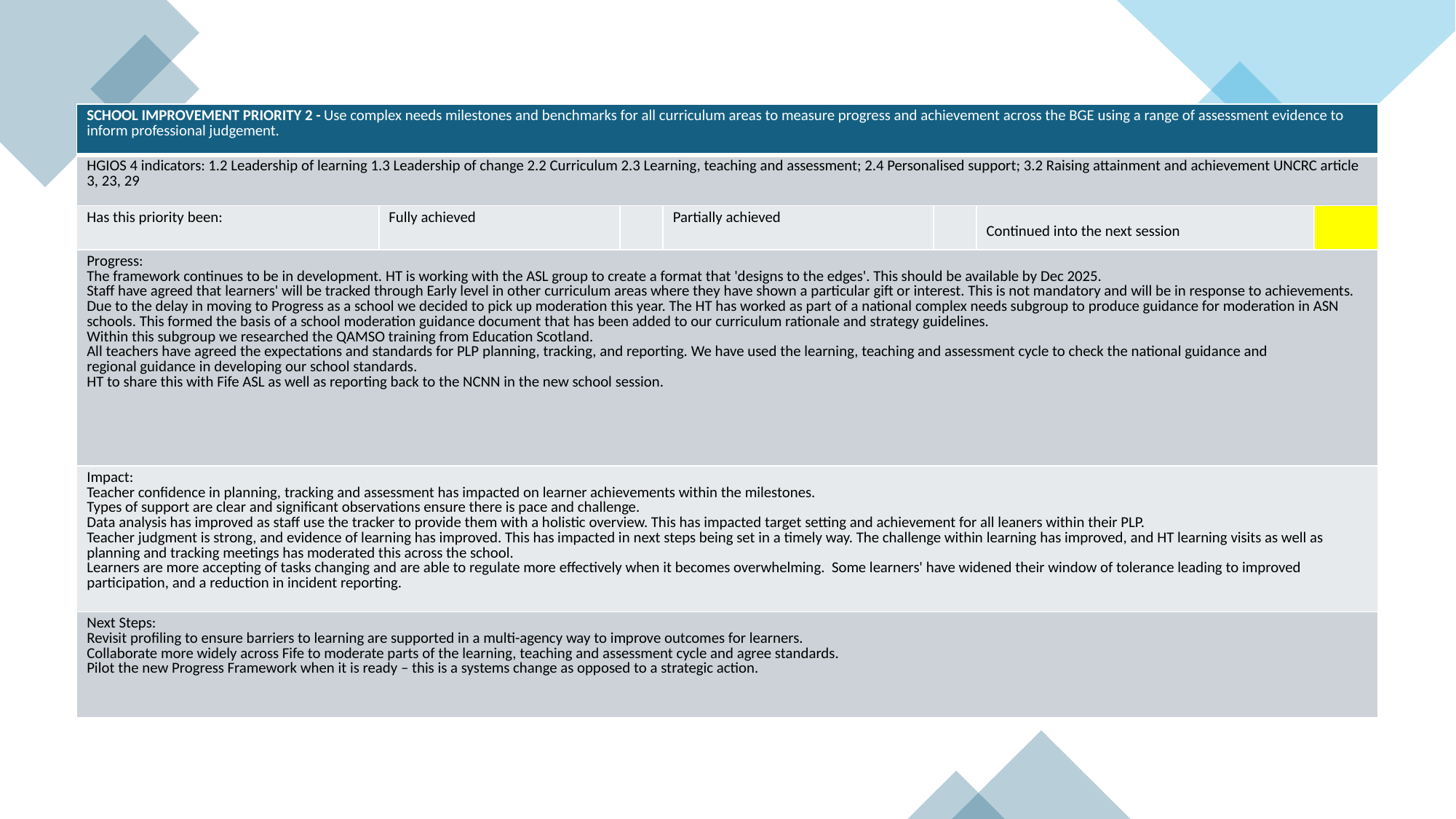

| SCHOOL IMPROVEMENT PRIORITY 2 - Use complex needs milestones and benchmarks for all curriculum areas to measure progress and achievement across the BGE using a range of assessment evidence to inform professional judgement. |  |  |  |  |  |  |
| --- | --- | --- | --- | --- | --- | --- |
| HGIOS 4 indicators: 1.2 Leadership of learning 1.3 Leadership of change 2.2 Curriculum 2.3 Learning, teaching and assessment; 2.4 Personalised support; 3.2 Raising attainment and achievement UNCRC article 3, 23, 29 |  |  |  |  |  |  |
| Has this priority been: | Fully achieved |  | Partially achieved |  | Continued into the next session |  |
| Progress: The framework continues to be in development. HT is working with the ASL group to create a format that 'designs to the edges'. This should be available by Dec 2025. Staff have agreed that learners' will be tracked through Early level in other curriculum areas where they have shown a particular gift or interest. This is not mandatory and will be in response to achievements. Due to the delay in moving to Progress as a school we decided to pick up moderation this year. The HT has worked as part of a national complex needs subgroup to produce guidance for moderation in ASN schools. This formed the basis of a school moderation guidance document that has been added to our curriculum rationale and strategy guidelines. Within this subgroup we researched the QAMSO training from Education Scotland. All teachers have agreed the expectations and standards for PLP planning, tracking, and reporting. We have used the learning, teaching and assessment cycle to check the national guidance and regional guidance in developing our school standards.   HT to share this with Fife ASL as well as reporting back to the NCNN in the new school session. |  |  |  |  |  |  |
| Impact: Teacher confidence in planning, tracking and assessment has impacted on learner achievements within the milestones. Types of support are clear and significant observations ensure there is pace and challenge. Data analysis has improved as staff use the tracker to provide them with a holistic overview. This has impacted target setting and achievement for all leaners within their PLP. Teacher judgment is strong, and evidence of learning has improved. This has impacted in next steps being set in a timely way. The challenge within learning has improved, and HT learning visits as well as planning and tracking meetings has moderated this across the school. Learners are more accepting of tasks changing and are able to regulate more effectively when it becomes overwhelming.  Some learners' have widened their window of tolerance leading to improved participation, and a reduction in incident reporting. |  |  |  |  |  |  |
| Next Steps: Revisit profiling to ensure barriers to learning are supported in a multi-agency way to improve outcomes for learners. Collaborate more widely across Fife to moderate parts of the learning, teaching and assessment cycle and agree standards. Pilot the new Progress Framework when it is ready – this is a systems change as opposed to a strategic action. |  |  |  |  |  |  |